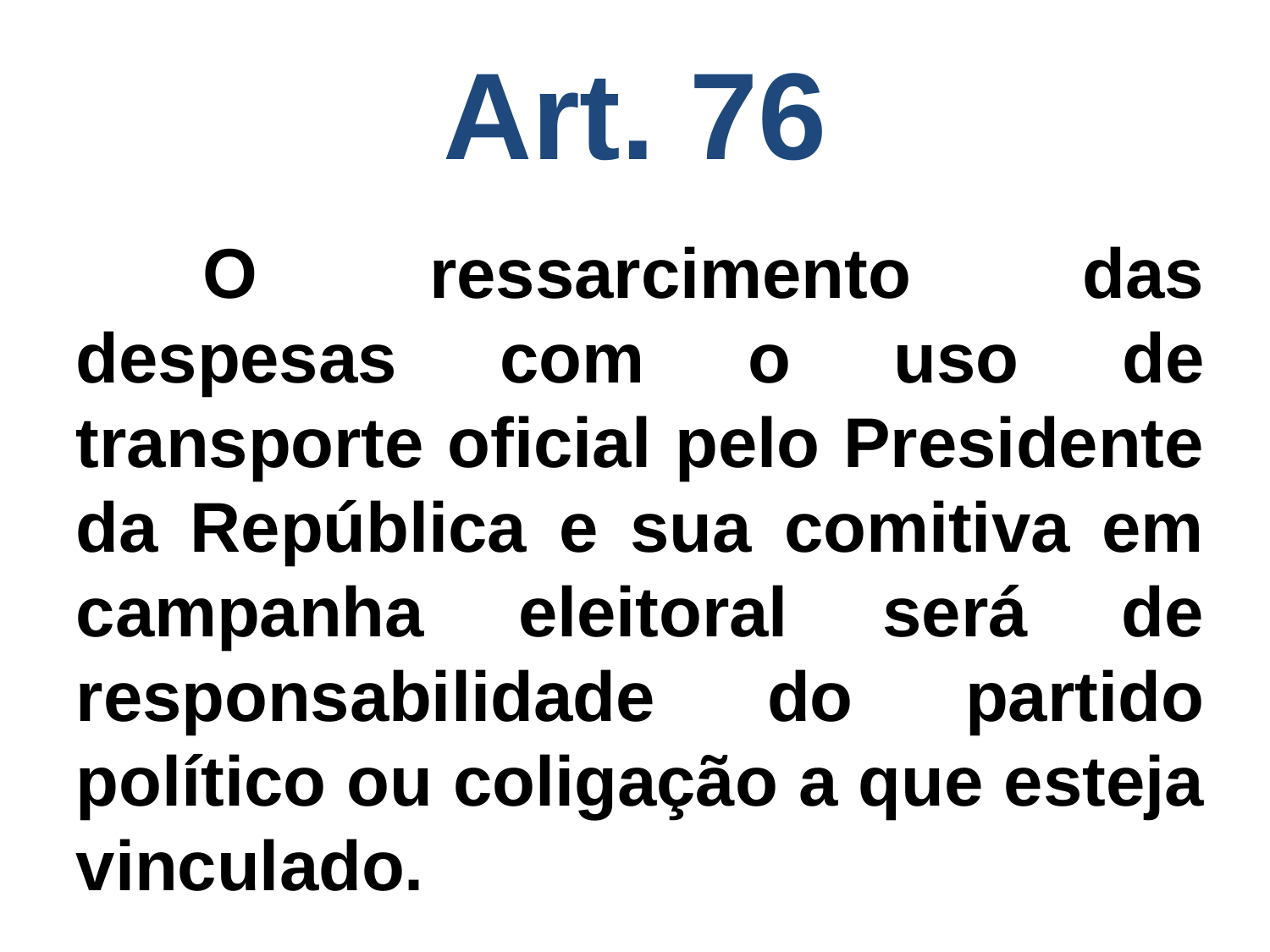

Art. 76
	O ressarcimento das despesas com o uso de transporte oficial pelo Presidente da República e sua comitiva em campanha eleitoral será de responsabilidade do partido político ou coligação a que esteja vinculado.